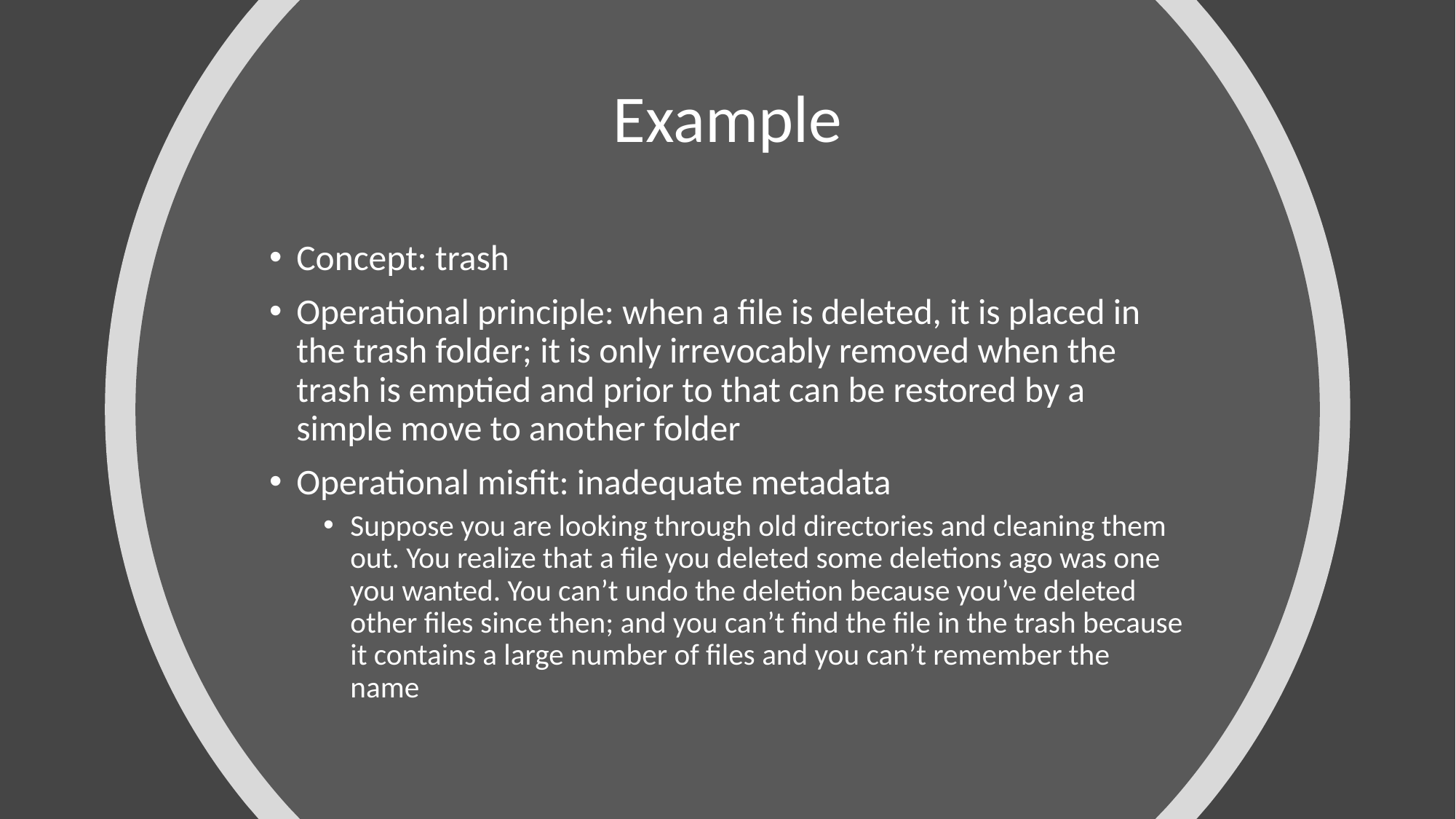

# Example
Concept: trash
Operational principle: when a file is deleted, it is placed in the trash folder; it is only irrevocably removed when the trash is emptied and prior to that can be restored by a simple move to another folder
Operational misfit: inadequate metadata
Suppose you are looking through old directories and cleaning them out. You realize that a file you deleted some deletions ago was one you wanted. You can’t undo the deletion because you’ve deleted other files since then; and you can’t find the file in the trash because it contains a large number of files and you can’t remember the name